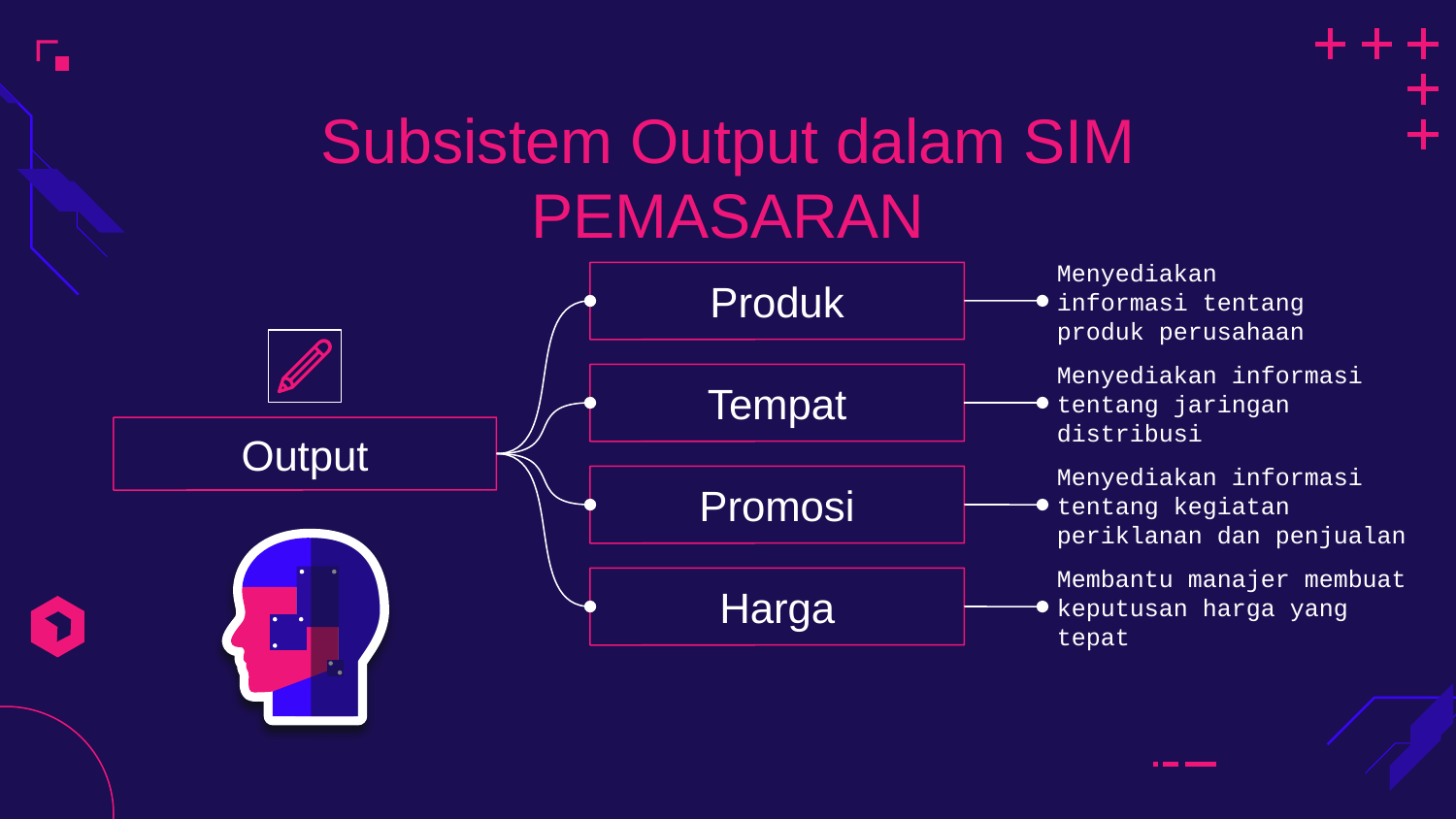

# Subsistem Output dalam SIM PEMASARAN
Menyediakan informasi tentang produk perusahaan
Produk

Tempat
Menyediakan informasi tentang jaringan distribusi
Output
Promosi
Menyediakan informasi tentang kegiatan periklanan dan penjualan

Harga
Membantu manajer membuat keputusan harga yang tepat